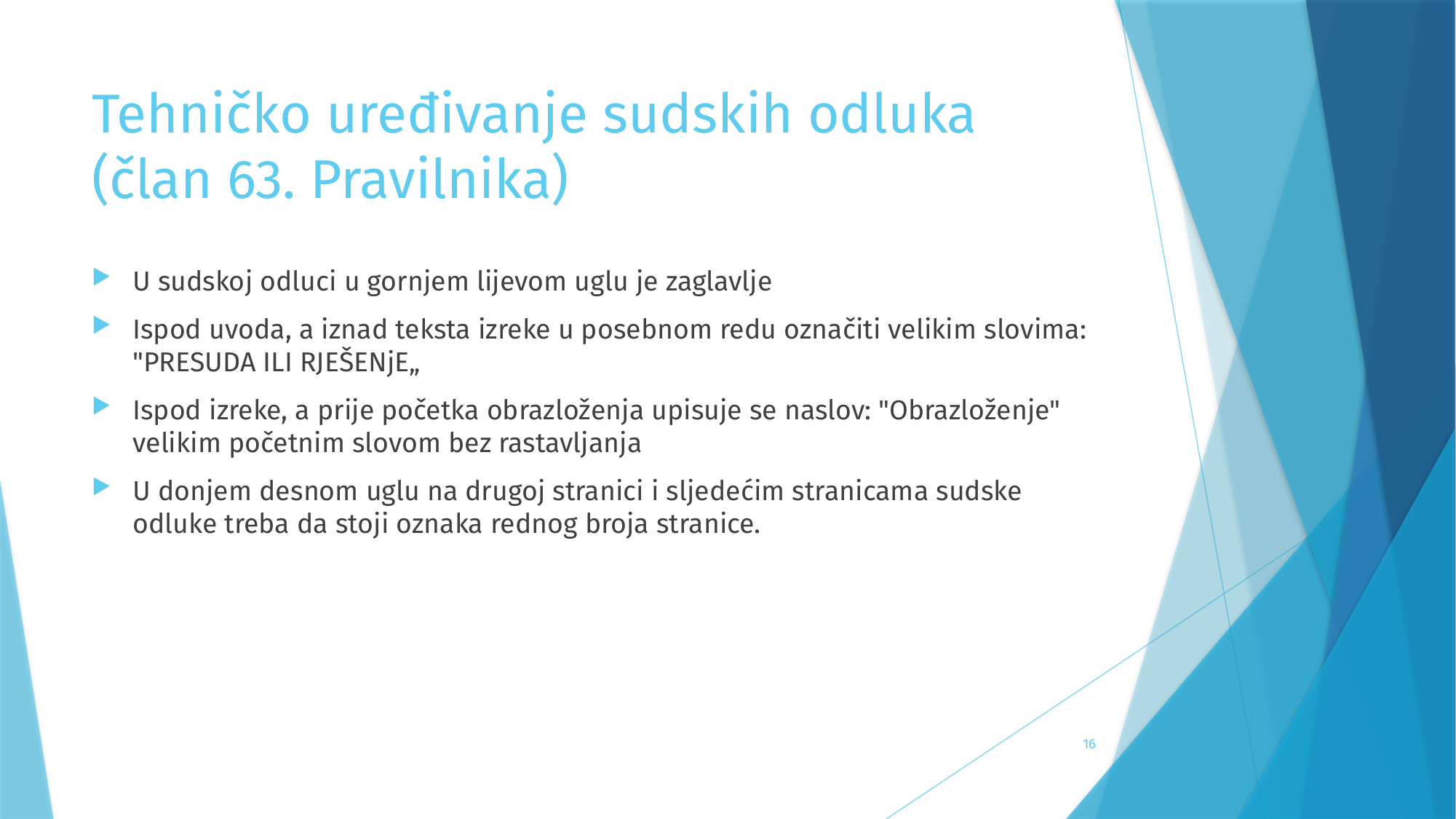

# Tehničko uređivanje sudskih odluka (član 63. Pravilnika)
U sudskoj odluci u gornjem lijevom uglu je zaglavlje
Ispod uvoda, a iznad teksta izreke u posebnom redu označiti velikim slovima: "PRESUDA ILI RJEŠENjE„
Ispod izreke, a prije početka obrazloženja upisuje se naslov: "Obrazloženje" velikim početnim slovom bez rastavljanja
U donjem desnom uglu na drugoj stranici i sljedećim stranicama sudske odluke treba da stoji oznaka rednog broja stranice.
16